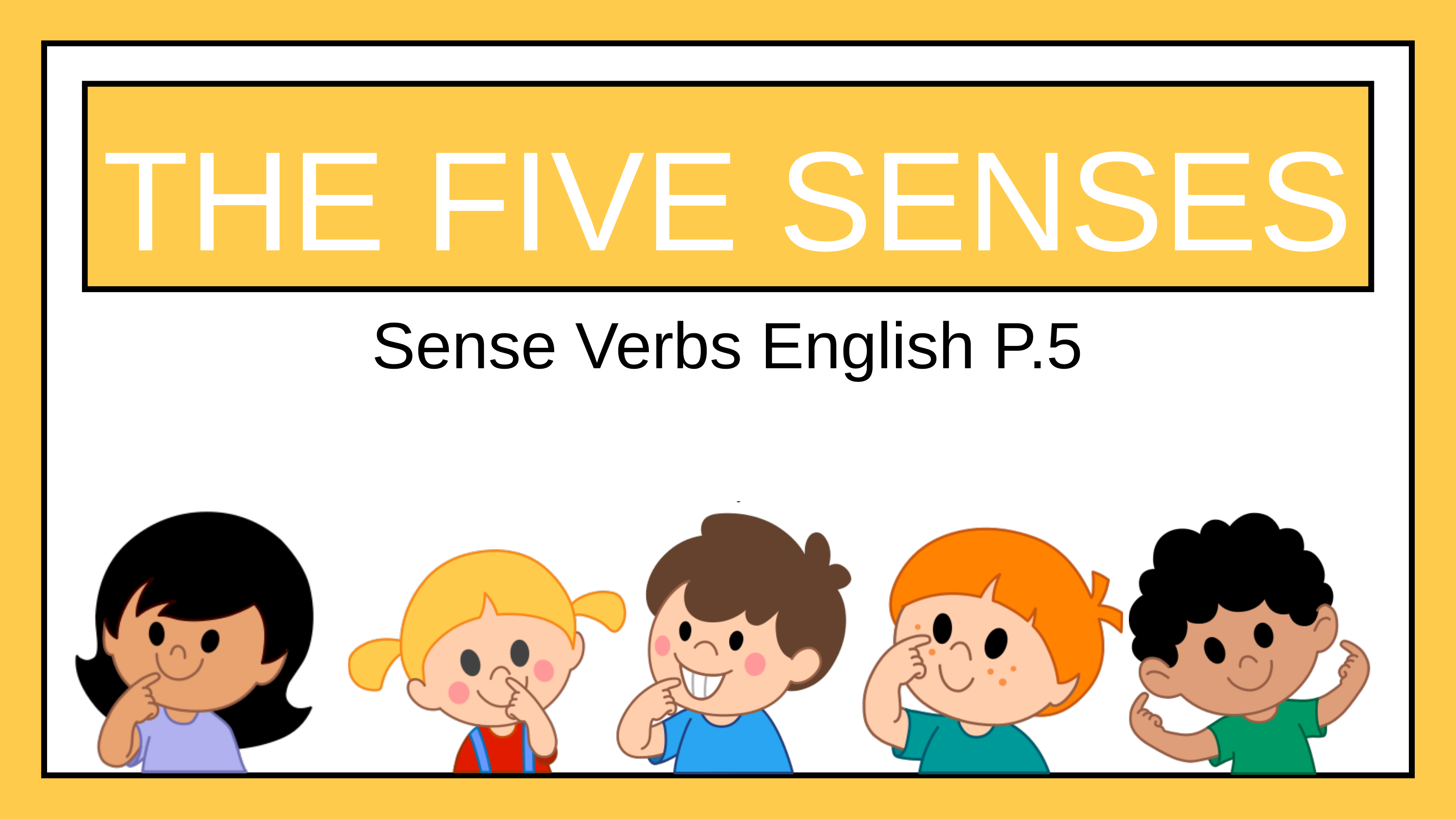

THE FIVE SENSES

Sense Verbs English P.5